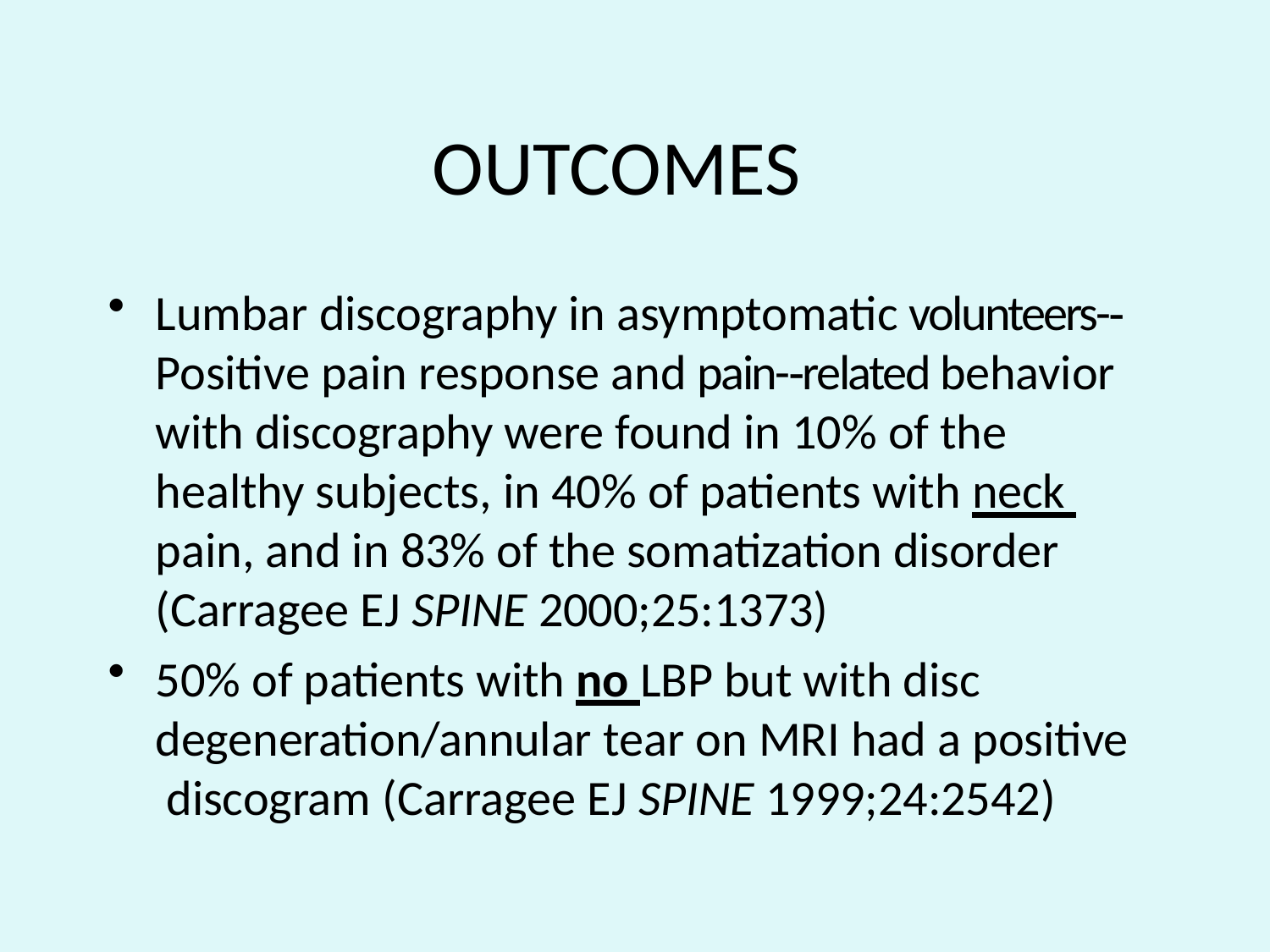

Illinois Spine & Scoliosis Center

# OUTCOMES
Lumbar discography in asymptomatic volunteers-­‐  Positive pain response and pain-­‐related behavior  with discography were found in 10% of the  healthy subjects, in 40% of patients with neck  pain, and in 83% of the somatization disorder  (Carragee EJ SPINE 2000;25:1373)
50% of patients with no LBP but with disc  degeneration/annular tear on MRI had a positive  discogram (Carragee EJ SPINE 1999;24:2542)